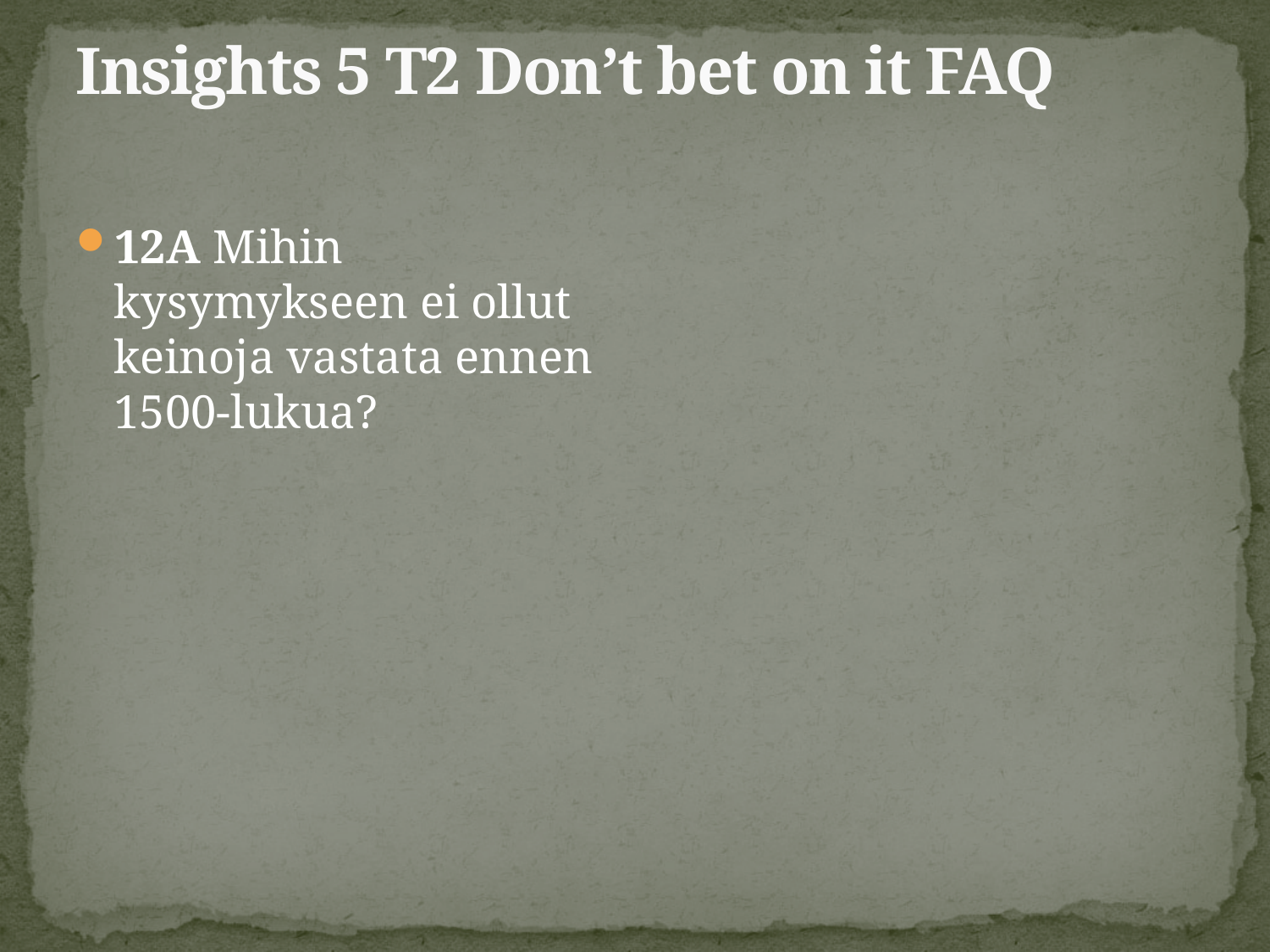

# Insights 5 T2 Don’t bet on it FAQ
12A Mihin kysymykseen ei ollut keinoja vastata ennen 1500-lukua?